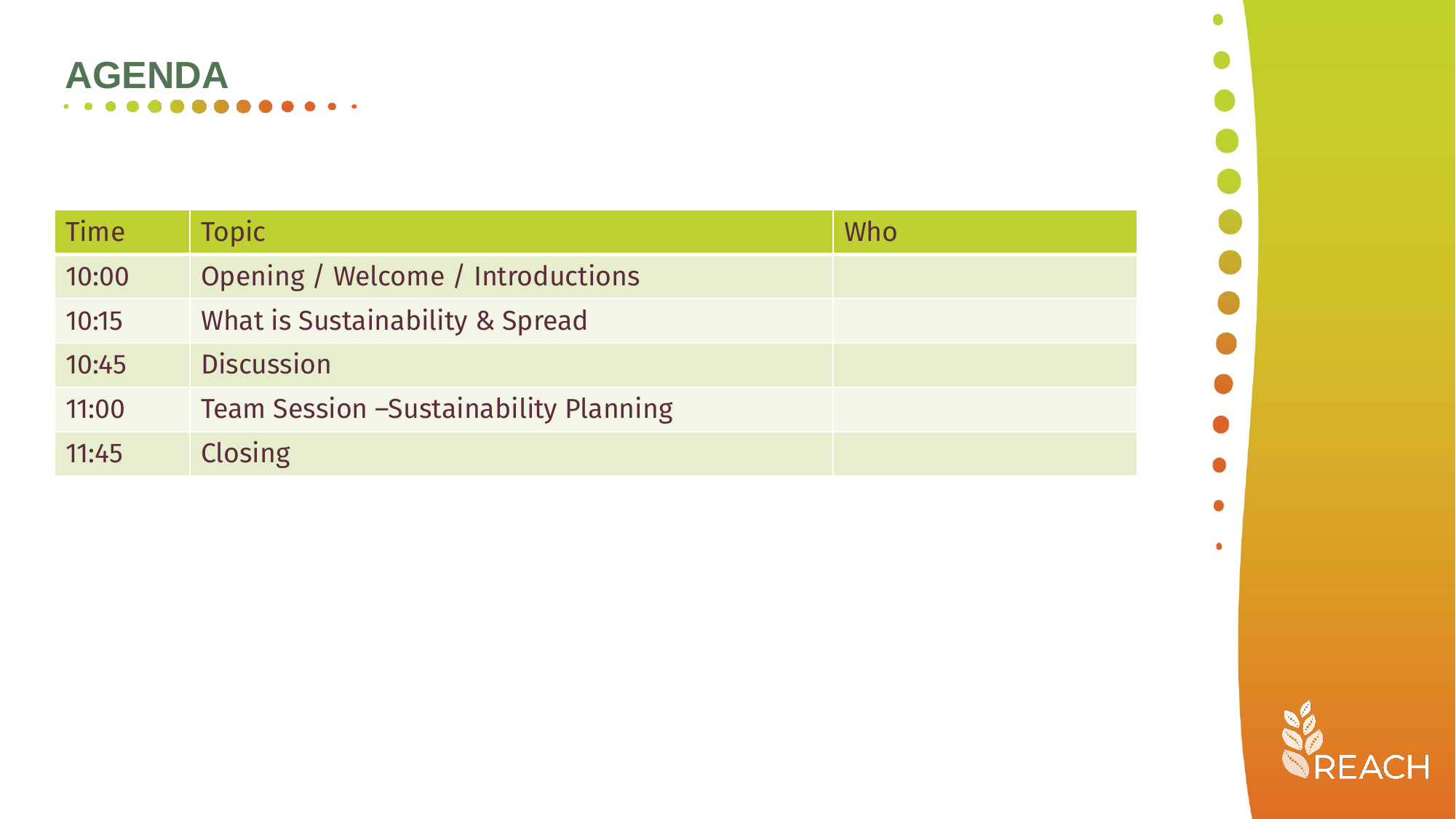

AGENDA
| Time | Topic | Who |
| --- | --- | --- |
| 10:00 | Opening / Welcome / Introductions |  |
| 10:15 | What is Sustainability & Spread |  |
| 10:45 | Discussion |  |
| 11:00 | Team Session –Sustainability Planning |  |
| 11:45 | Closing |  |